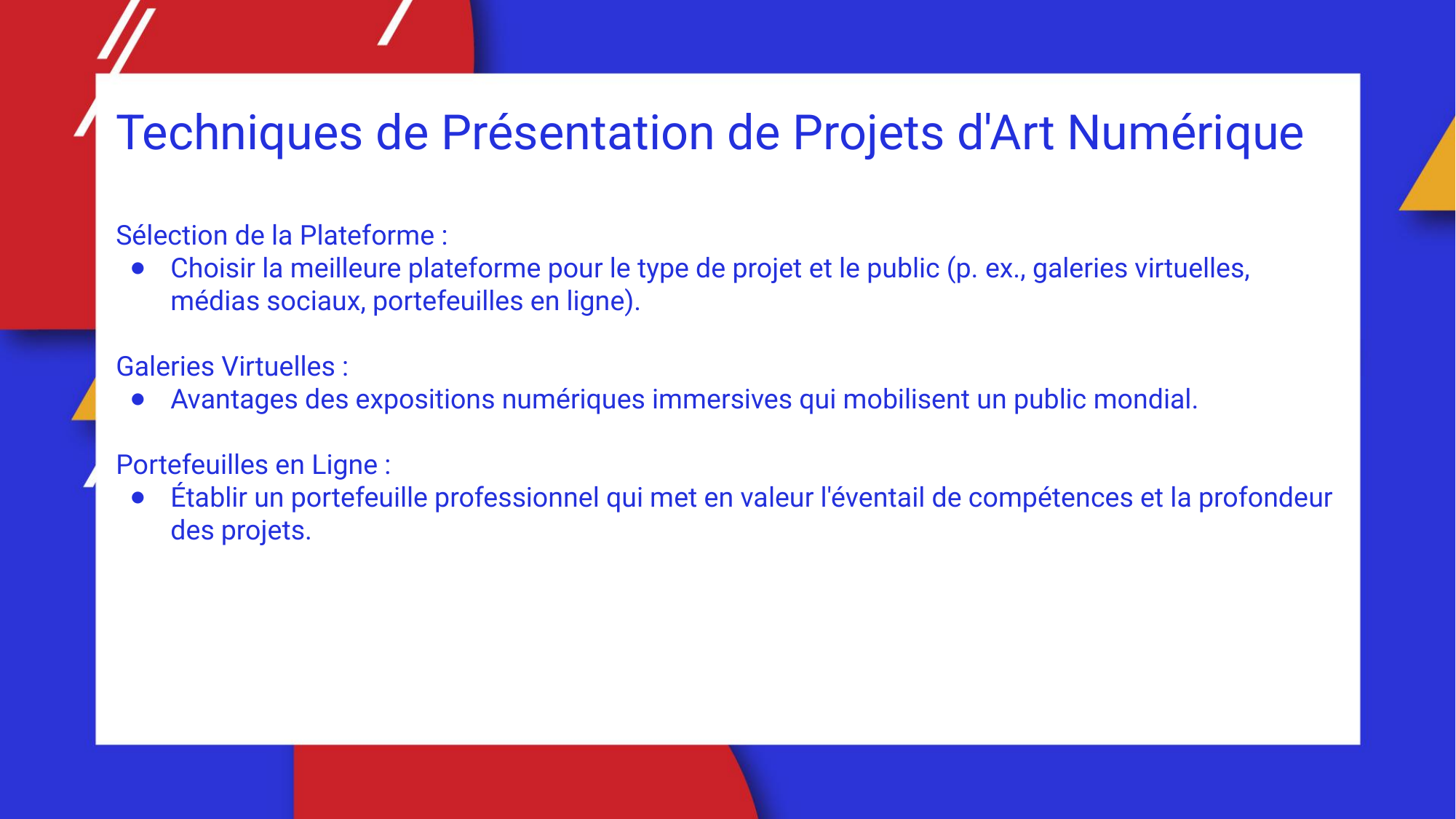

Techniques de Présentation de Projets d'Art Numérique

Sélection de la Plateforme :
Choisir la meilleure plateforme pour le type de projet et le public (p. ex., galeries virtuelles, médias sociaux, portefeuilles en ligne).

Galeries Virtuelles :
Avantages des expositions numériques immersives qui mobilisent un public mondial.

Portefeuilles en Ligne :
Établir un portefeuille professionnel qui met en valeur l'éventail de compétences et la profondeur des projets.